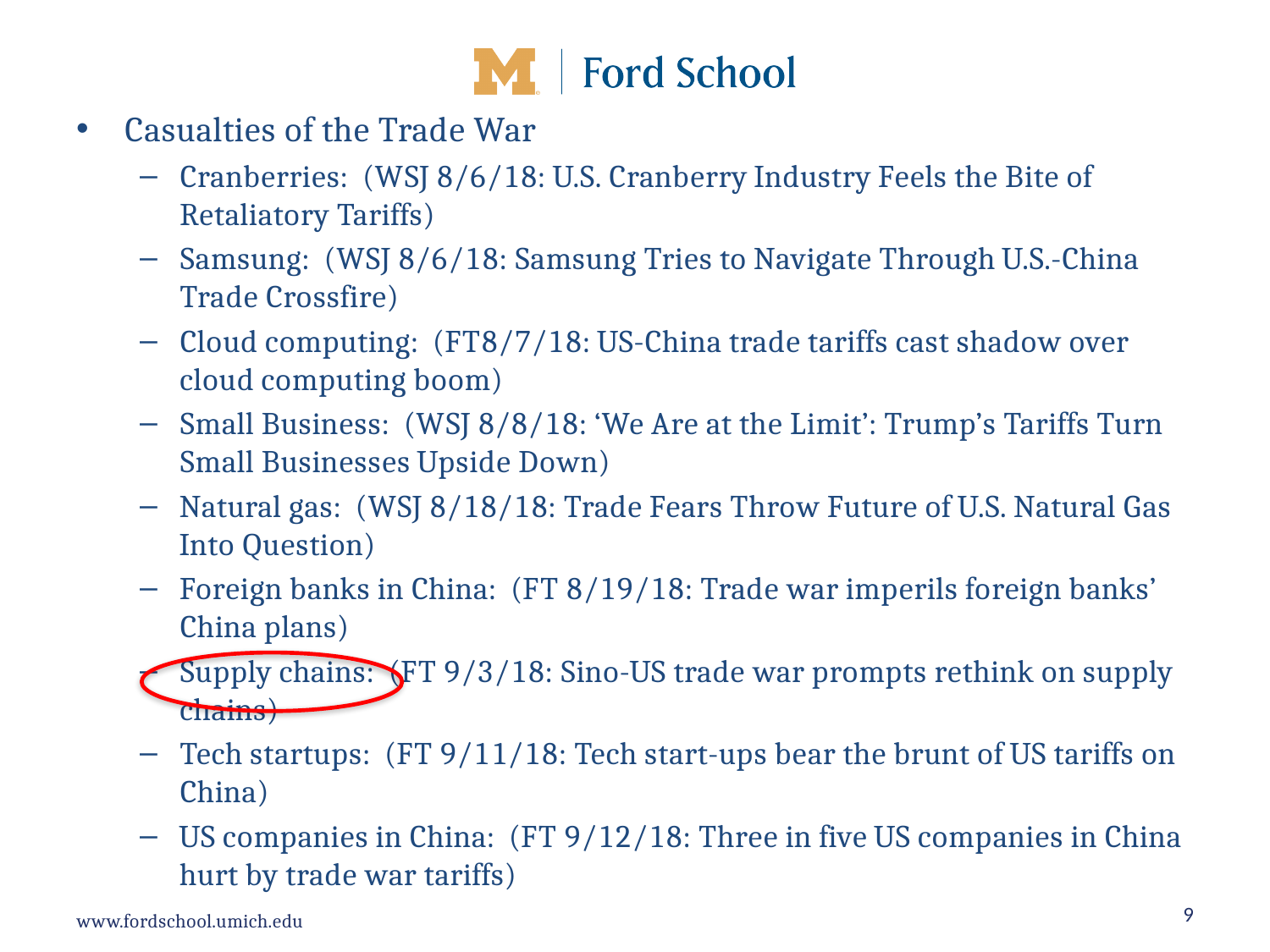

Casualties of the Trade War
Cranberries:  (WSJ 8/6/18: U.S. Cranberry Industry Feels the Bite of Retaliatory Tariffs)
Samsung:  (WSJ 8/6/18: Samsung Tries to Navigate Through U.S.-China Trade Crossfire)
Cloud computing:  (FT8/7/18: US-China trade tariffs cast shadow over cloud computing boom)
Small Business:  (WSJ 8/8/18: ‘We Are at the Limit’: Trump’s Tariffs Turn Small Businesses Upside Down)
Natural gas:  (WSJ 8/18/18: Trade Fears Throw Future of U.S. Natural Gas Into Question)
Foreign banks in China:  (FT 8/19/18: Trade war imperils foreign banks’ China plans)
Supply chains:  (FT 9/3/18: Sino-US trade war prompts rethink on supply chains)
Tech startups:  (FT 9/11/18: Tech start-ups bear the brunt of US tariffs on China)
US companies in China:  (FT 9/12/18: Three in five US companies in China hurt by trade war tariffs)

9